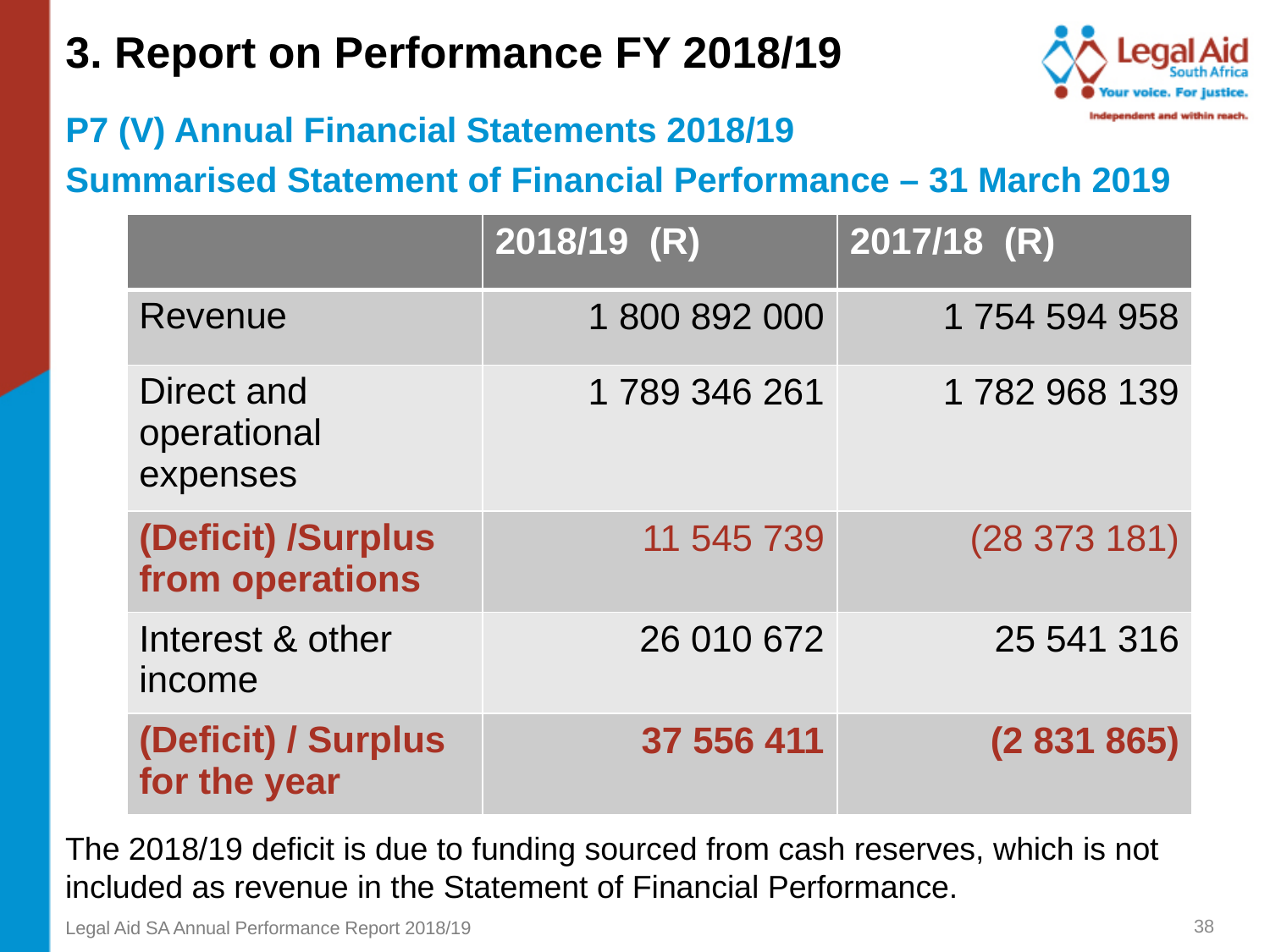

3. Report on Performance FY 2018/19
P7 (V) Annual Financial Statements 2018/19
Summarised Statement of Financial Performance – 31 March 2019
|  | 2018/19 (R) | 2017/18 (R) |
| --- | --- | --- |
| Revenue | 1 800 892 000 | 1 754 594 958 |
| Direct and operational expenses | 1 789 346 261 | 1 782 968 139 |
| (Deficit) /Surplus from operations | 11 545 739 | (28 373 181) |
| Interest & other income | 26 010 672 | 25 541 316 |
| (Deficit) / Surplus for the year | 37 556 411 | (2 831 865) |
The 2018/19 deficit is due to funding sourced from cash reserves, which is not included as revenue in the Statement of Financial Performance.
38
Legal Aid SA Annual Performance Report 2018/19